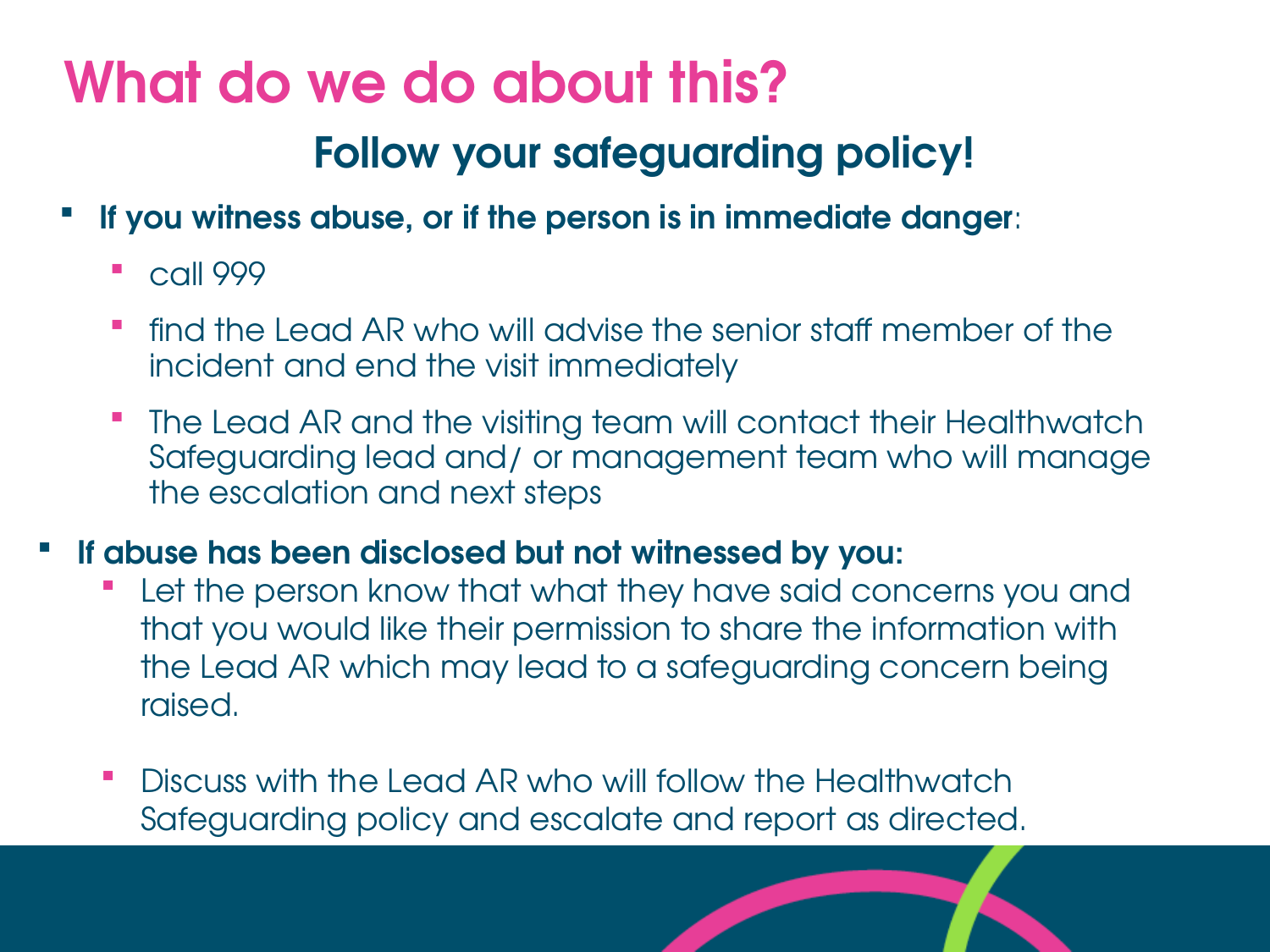

# What do we do about this?

		Follow your safeguarding policy!
If you witness abuse, or if the person is in immediate danger:
call 999
find the Lead AR who will advise the senior staff member of the incident and end the visit immediately
The Lead AR and the visiting team will contact their Healthwatch Safeguarding lead and/ or management team who will manage the escalation and next steps

If abuse has been disclosed but not witnessed by you:
Let the person know that what they have said concerns you and that you would like their permission to share the information with the Lead AR which may lead to a safeguarding concern being raised.

Discuss with the Lead AR who will follow the Healthwatch Safeguarding policy and escalate and report as directed.